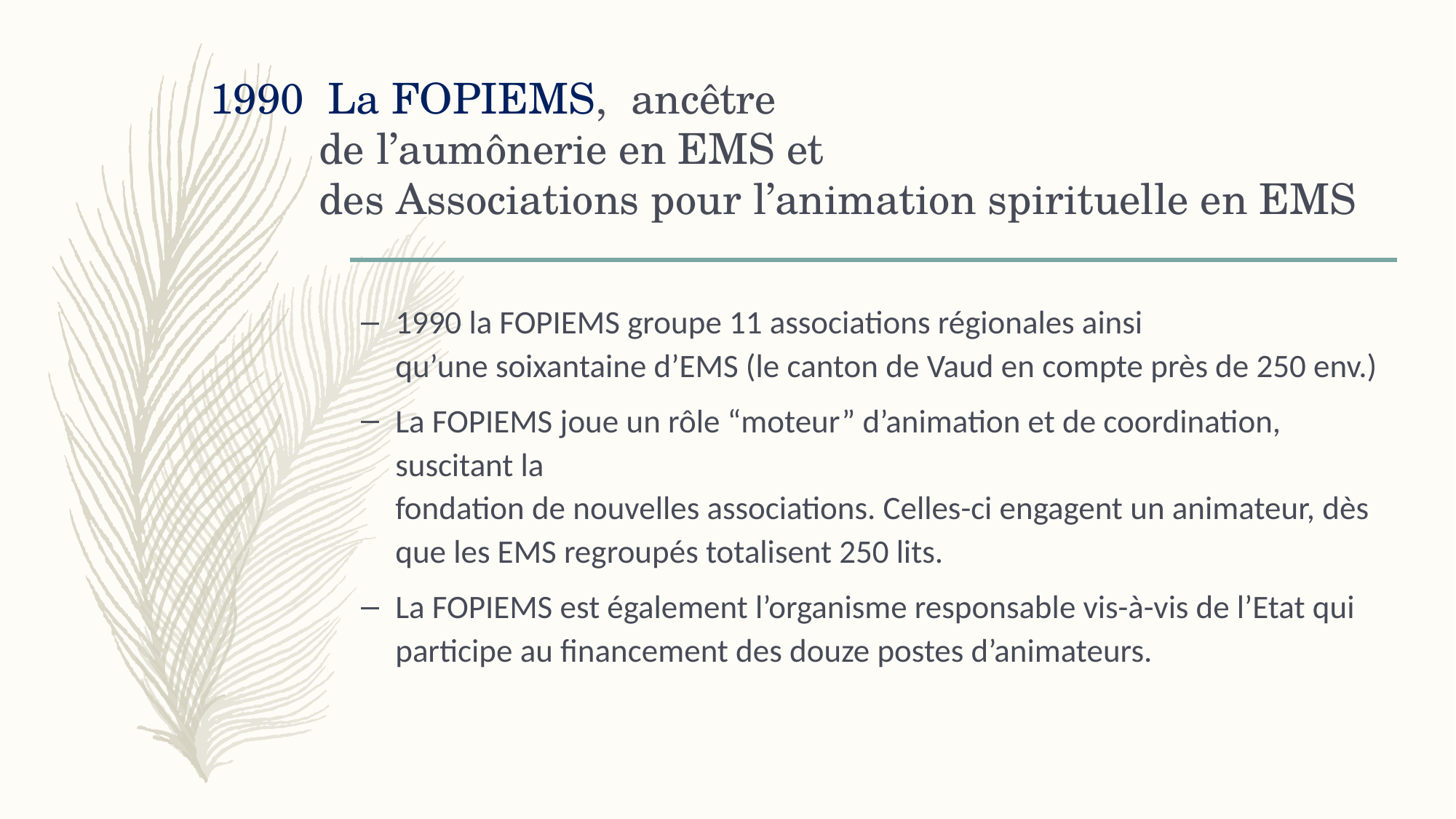

# 1990  La FOPIEMS,  ancêtre de l’aumônerie en EMS et des Associations pour l’animation spirituelle en EMS
1990 la FOPIEMS groupe 11 associations régionales ainsi
qu’une soixantaine d’EMS (le canton de Vaud en compte près de 250 env.)
La FOPIEMS joue un rôle “moteur” d’animation et de coordination, suscitant la
fondation de nouvelles associations. Celles-ci engagent un animateur, dès
que les EMS regroupés totalisent 250 lits.
La FOPIEMS est également l’organisme responsable vis-à-vis de l’Etat qui participe au financement des douze postes d’animateurs.